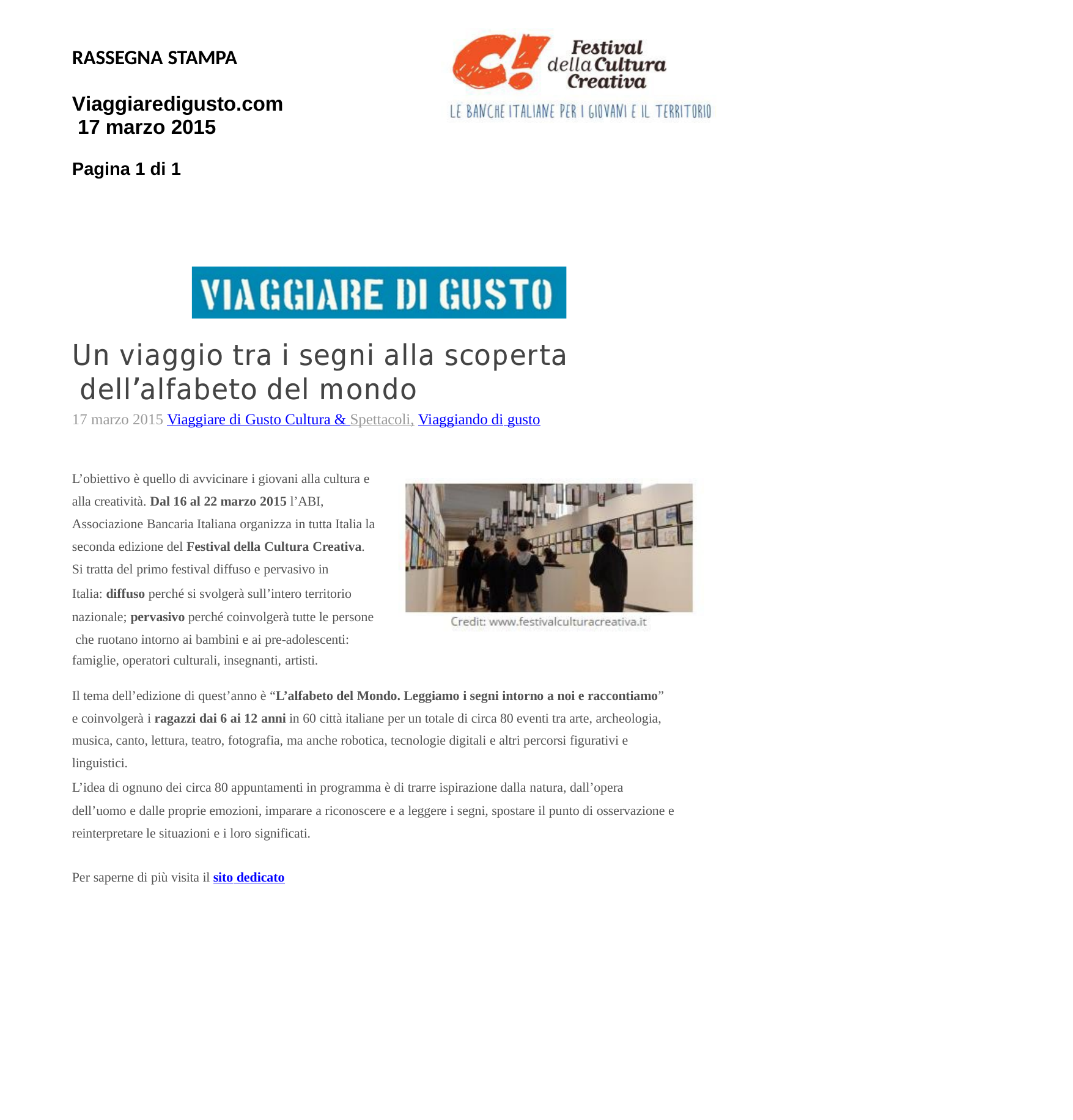

RASSEGNA STAMPA

Viaggiaredigusto.com  17 marzo 2015
Pagina 1 di 1

Un viaggio tra i segni alla scoperta  dell’alfabeto del mondo
17 marzo 2015 Viaggiare di Gusto Cultura & Spettacoli, Viaggiando di gusto
L’obiettivo è quello di avvicinare i giovani alla cultura e  alla creatività. Dal 16 al 22 marzo 2015 l’ABI,  Associazione Bancaria Italiana organizza in tutta Italia la  seconda edizione del Festival della Cultura Creativa.  Si tratta del primo festival diffuso e pervasivo in
Italia: diffuso perché si svolgerà sull’intero territorio  nazionale; pervasivo perché coinvolgerà tutte le persone  che ruotano intorno ai bambini e ai pre-adolescenti:
famiglie, operatori culturali, insegnanti, artisti.
Il tema dell’edizione di quest’anno è “L’alfabeto del Mondo. Leggiamo i segni intorno a noi e raccontiamo”  e coinvolgerà i ragazzi dai 6 ai 12 anni in 60 città italiane per un totale di circa 80 eventi tra arte, archeologia,  musica, canto, lettura, teatro, fotografia, ma anche robotica, tecnologie digitali e altri percorsi figurativi e  linguistici.
L’idea di ognuno dei circa 80 appuntamenti in programma è di trarre ispirazione dalla natura, dall’opera  dell’uomo e dalle proprie emozioni, imparare a riconoscere e a leggere i segni, spostare il punto di osservazione e  reinterpretare le situazioni e i loro significati.

Per saperne di più visita il sito dedicato